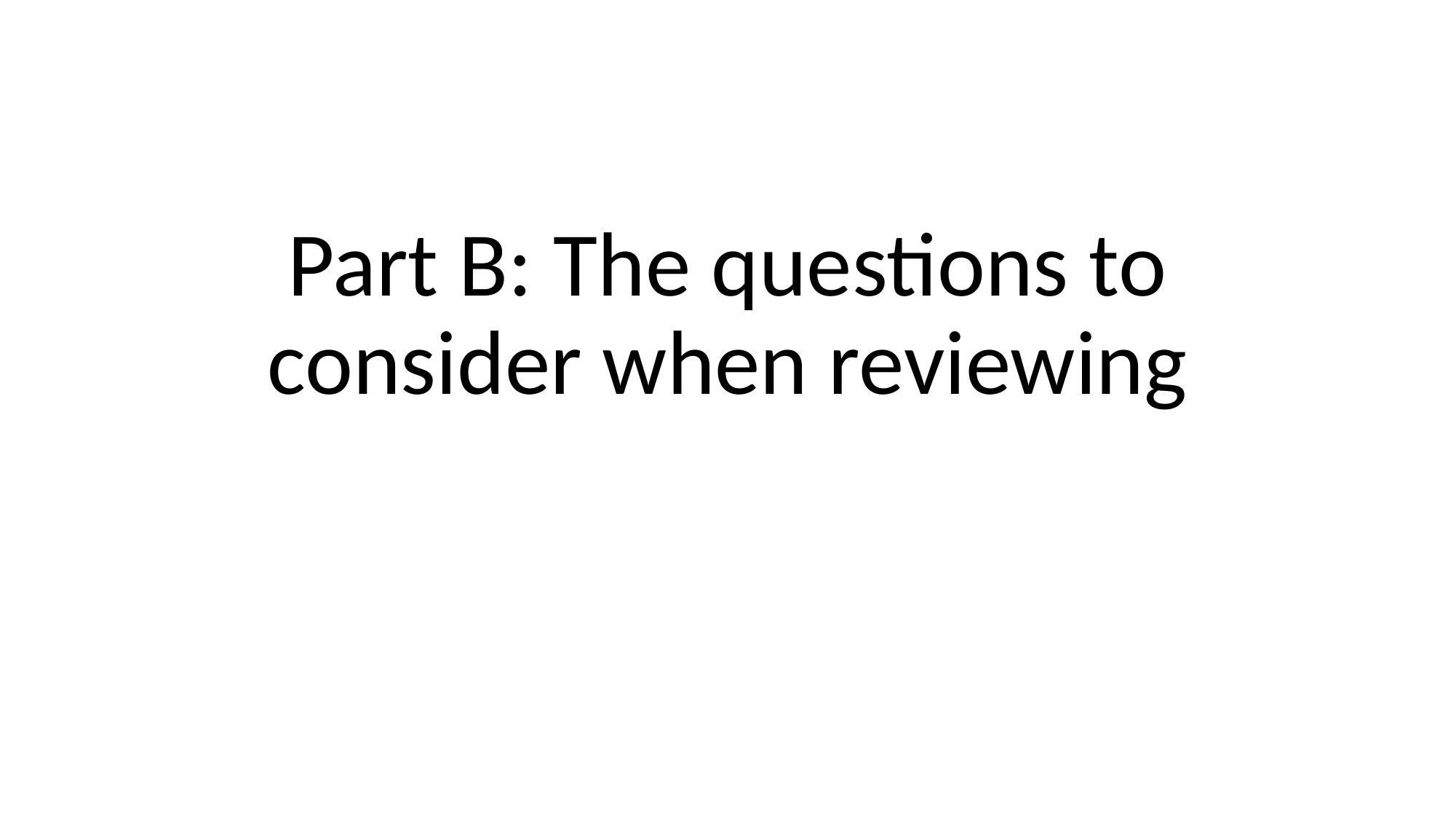

# Part B: The questions to consider when reviewing